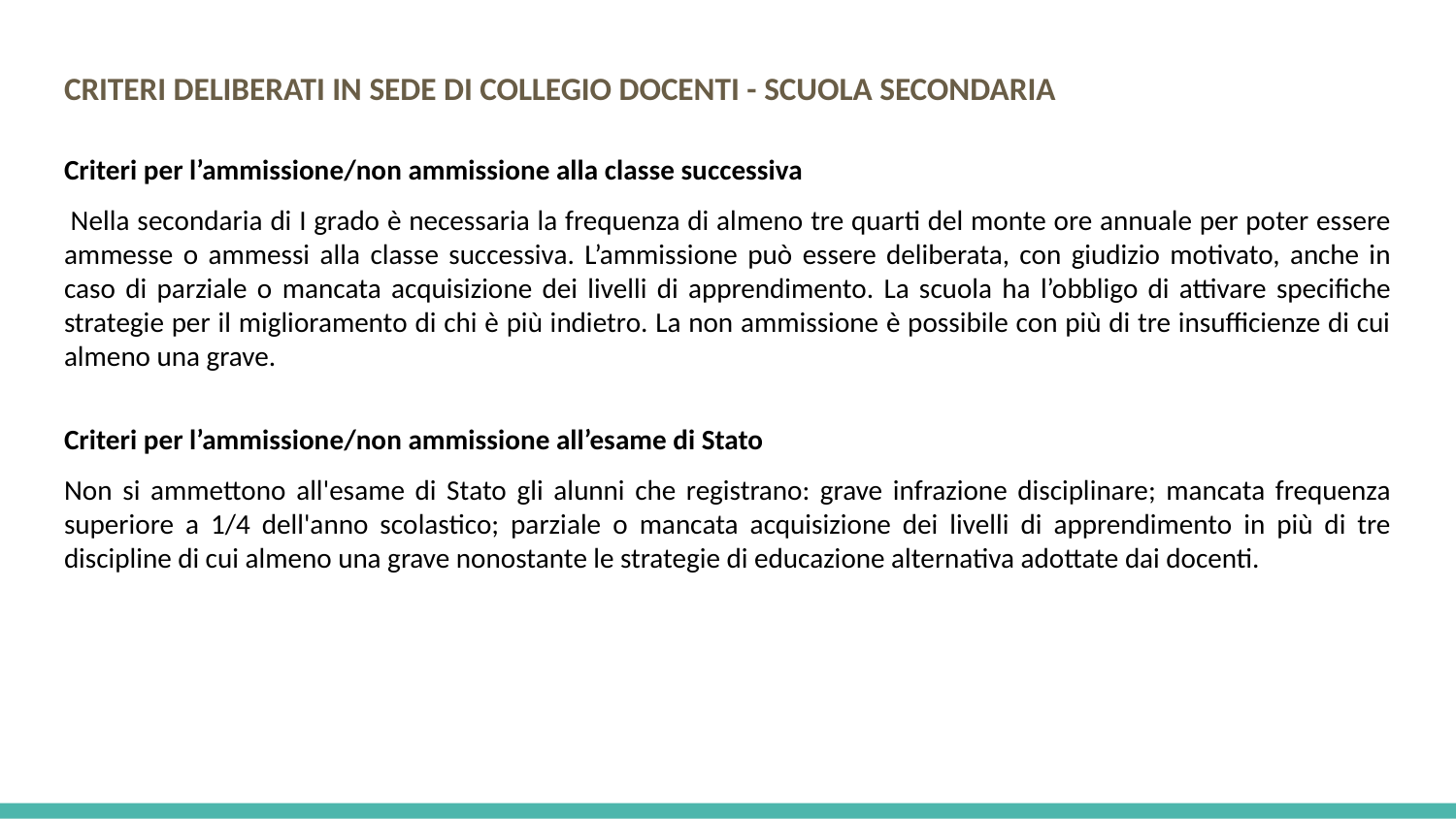

CRITERI DELIBERATI IN SEDE DI COLLEGIO DOCENTI - SCUOLA SECONDARIA

Criteri per l’ammissione/non ammissione alla classe successiva
 Nella secondaria di I grado è necessaria la frequenza di almeno tre quarti del monte ore annuale per poter essere ammesse o ammessi alla classe successiva. L’ammissione può essere deliberata, con giudizio motivato, anche in caso di parziale o mancata acquisizione dei livelli di apprendimento. La scuola ha l’obbligo di attivare specifiche strategie per il miglioramento di chi è più indietro. La non ammissione è possibile con più di tre insufficienze di cui almeno una grave.

Criteri per l’ammissione/non ammissione all’esame di Stato
Non si ammettono all'esame di Stato gli alunni che registrano: grave infrazione disciplinare; mancata frequenza superiore a 1/4 dell'anno scolastico; parziale o mancata acquisizione dei livelli di apprendimento in più di tre discipline di cui almeno una grave nonostante le strategie di educazione alternativa adottate dai docenti.